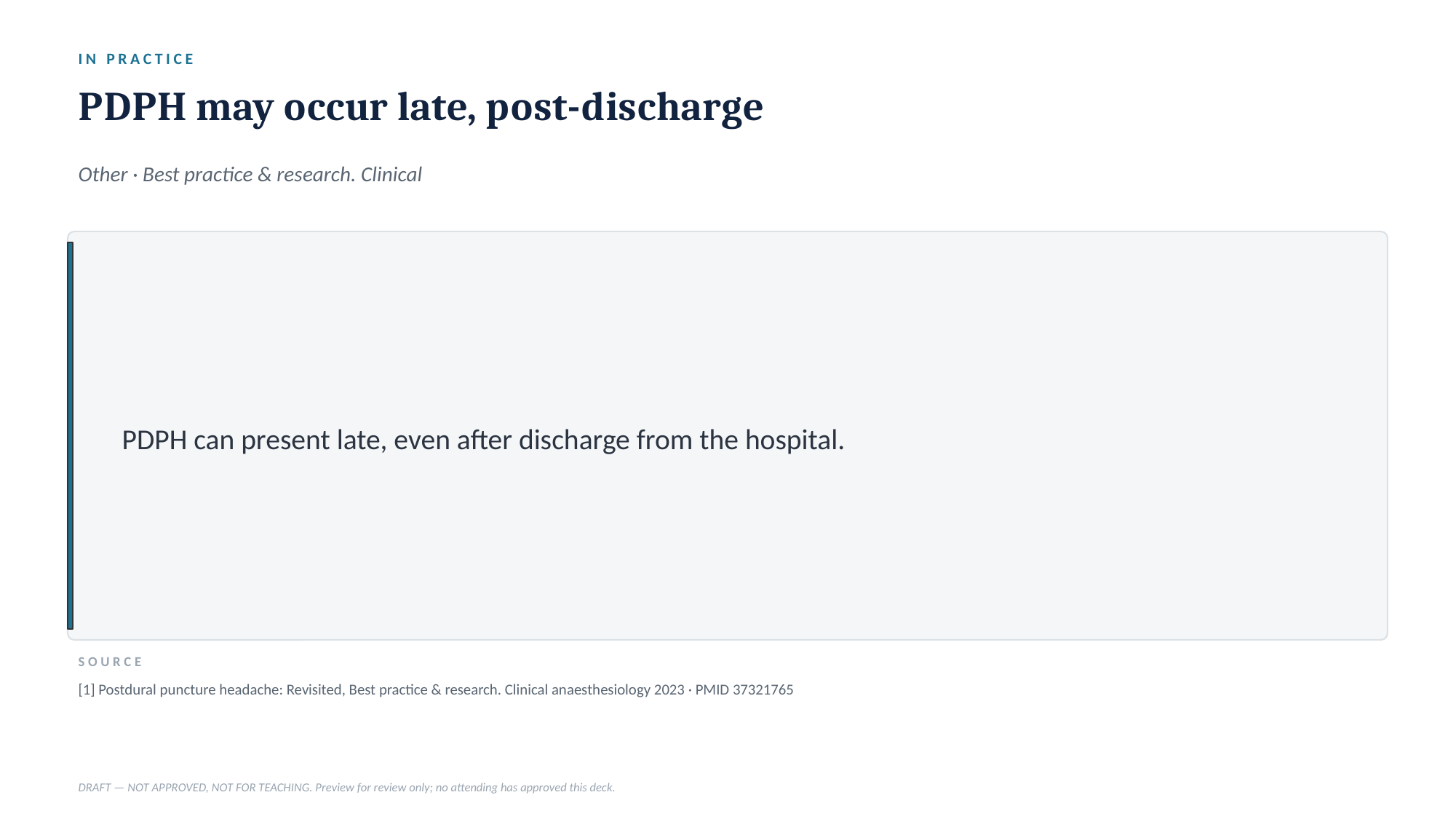

IN PRACTICE
PDPH may occur late, post-discharge
Other · Best practice & research. Clinical

PDPH can present late, even after discharge from the hospital.
SOURCE
[1] Postdural puncture headache: Revisited, Best practice & research. Clinical anaesthesiology 2023 · PMID 37321765
DRAFT — NOT APPROVED, NOT FOR TEACHING. Preview for review only; no attending has approved this deck.